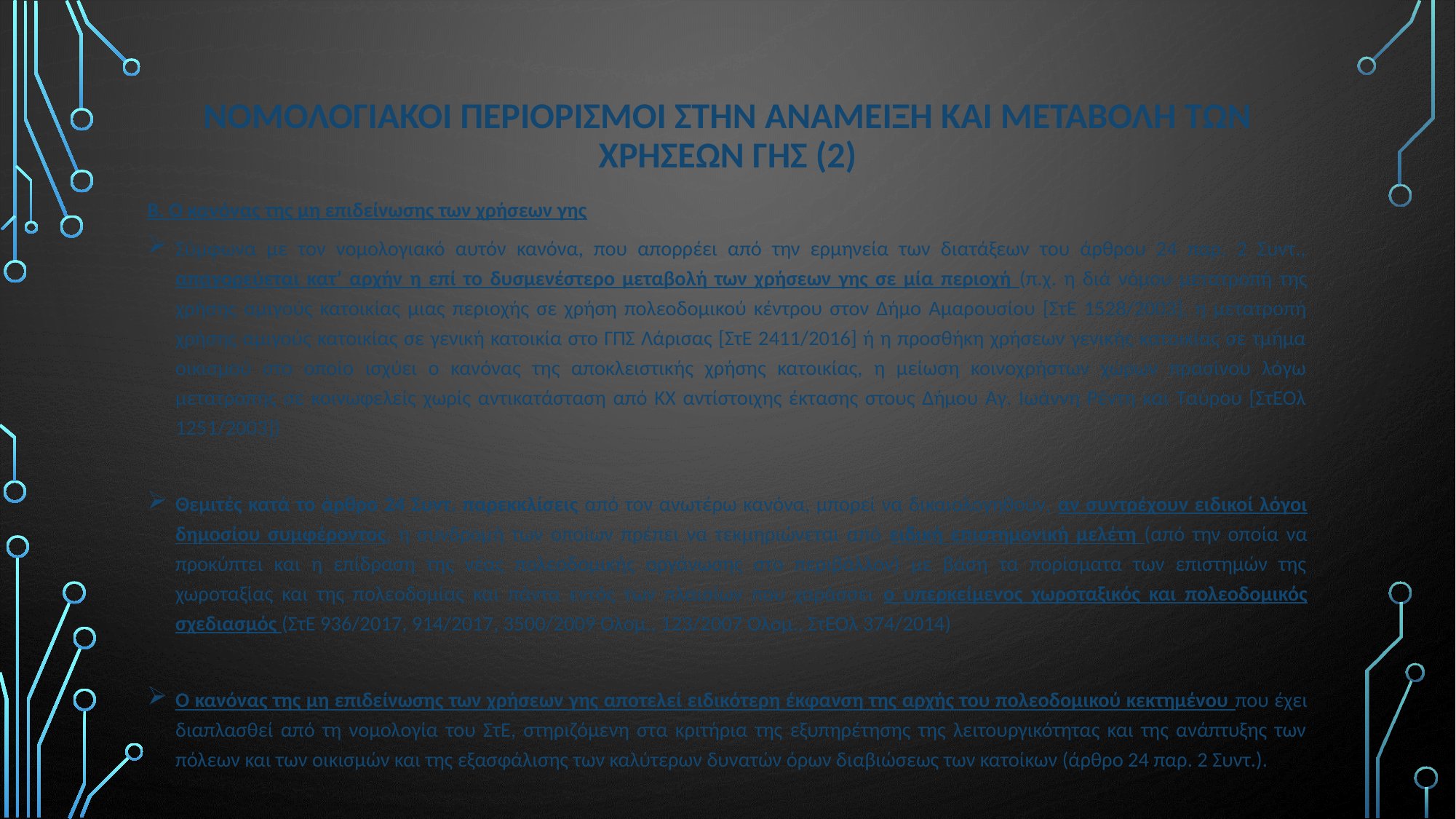

# ΝομολογιακοΙ περιορισμοΙ στην ανΑμειξη και μεταβολΗ των χρΗσεων γης (2)
Β. Ο κανόνας της μη επιδείνωσης των χρήσεων γης
Σύμφωνα με τον νομολογιακό αυτόν κανόνα, που απορρέει από την ερμηνεία των διατάξεων του άρθρου 24 παρ. 2 Συντ., απαγορεύεται κατ’ αρχήν η επί το δυσμενέστερο μεταβολή των χρήσεων γης σε μία περιοχή (π.χ. η διά νόμου μετατροπή της χρήσης αμιγούς κατοικίας μιας περιοχής σε χρήση πολεοδομικού κέντρου στον Δήμο Αμαρουσίου [ΣτΕ 1528/2003], η μετατροπή χρήσης αμιγούς κατοικίας σε γενική κατοικία στο ΓΠΣ Λάρισας [ΣτΕ 2411/2016] ή η προσθήκη χρήσεων γενικής κατοικίας σε τμήμα οικισμού στο οποίο ισχύει ο κανόνας της αποκλειστικής χρήσης κατοικίας, η μείωση κοινοχρήστων χώρων πρασίνου λόγω μετατροπής σε κοινωφελείς χωρίς αντικατάσταση από ΚΧ αντίστοιχης έκτασης στους Δήμου Αγ. Ιωάννη Ρέντη και Ταύρου [ΣτΕΟλ 1251/2003])

Θεμιτές κατά το άρθρο 24 Συντ. παρεκκλίσεις από τον ανωτέρω κανόνα, μπορεί να δικαιολογηθούν, αν συντρέχουν ειδικοί λόγοι δημοσίου συμφέροντος, η συνδρομή των οποίων πρέπει να τεκμηριώνεται από ειδική επιστημονική μελέτη (από την οποία να προκύπτει και η επίδραση της νέας πολεοδομικής οργάνωσης στο περιβάλλον) με βάση τα πορίσματα των επιστημών της χωροταξίας και της πολεοδομίας και πάντα εντός των πλαισίων που χαράσσει ο υπερκείμενος χωροταξικός και πολεοδομικός σχεδιασμός (ΣτΕ 936/2017, 914/2017, 3500/2009 Ολομ., 123/2007 Ολομ., ΣτΕΟλ 374/2014)

Ο κανόνας της μη επιδείνωσης των χρήσεων γης αποτελεί ειδικότερη έκφανση της αρχής του πολεοδομικού κεκτημένου που έχει διαπλασθεί από τη νομολογία του ΣτΕ, στηριζόμενη στα κριτήρια της εξυπηρέτησης της λειτουργικότητας και της ανάπτυξης των πόλεων και των οικισμών και της εξασφάλισης των καλύτερων δυνατών όρων διαβιώσεως των κατοίκων (άρθρο 24 παρ. 2 Συντ.).